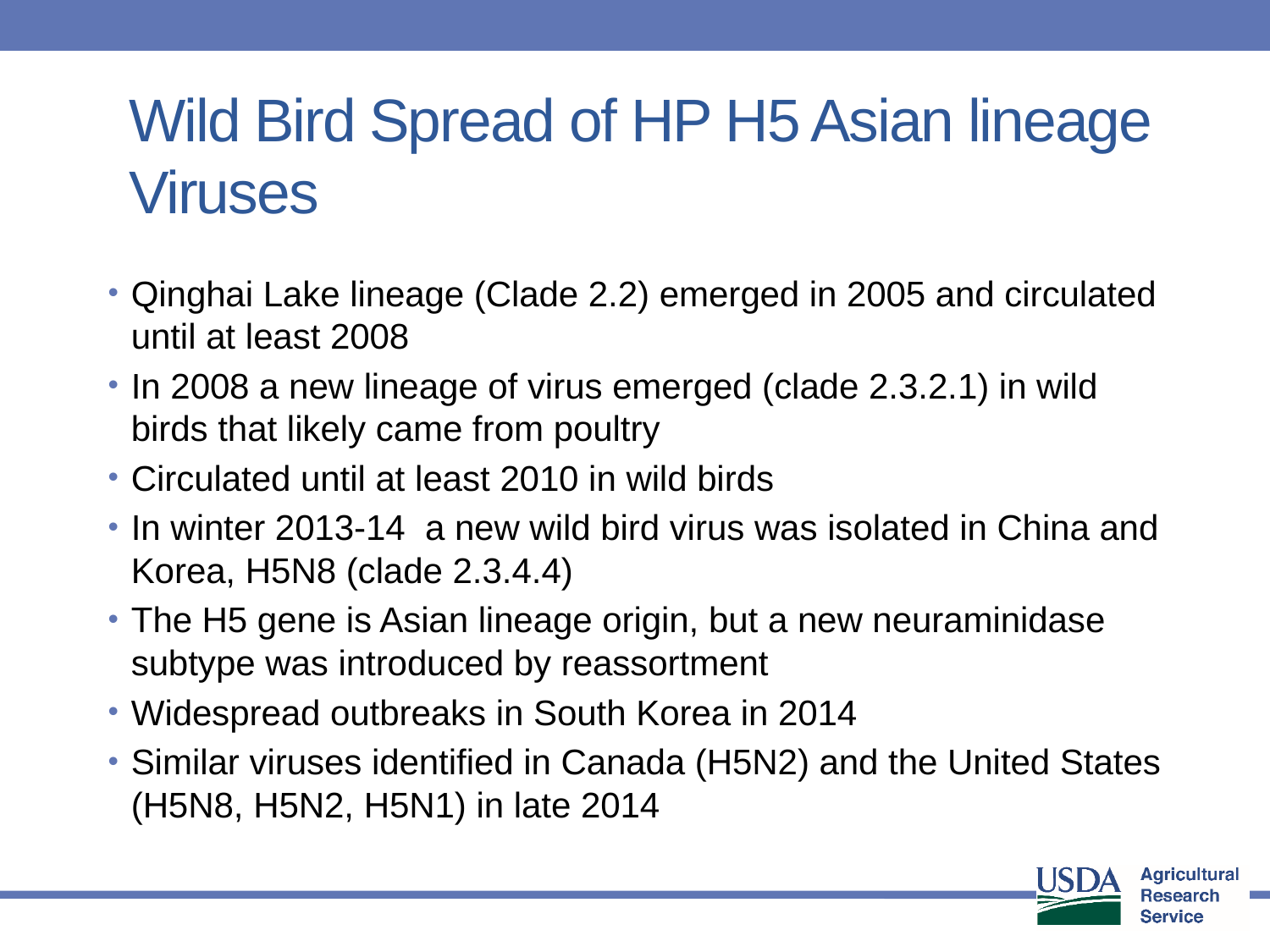

# Wild Bird Spread of HP H5 Asian lineage Viruses
Qinghai Lake lineage (Clade 2.2) emerged in 2005 and circulated until at least 2008
In 2008 a new lineage of virus emerged (clade 2.3.2.1) in wild birds that likely came from poultry
Circulated until at least 2010 in wild birds
In winter 2013-14  a new wild bird virus was isolated in China and Korea, H5N8 (clade 2.3.4.4)
The H5 gene is Asian lineage origin, but a new neuraminidase subtype was introduced by reassortment
Widespread outbreaks in South Korea in 2014
Similar viruses identified in Canada (H5N2) and the United States (H5N8, H5N2, H5N1) in late 2014